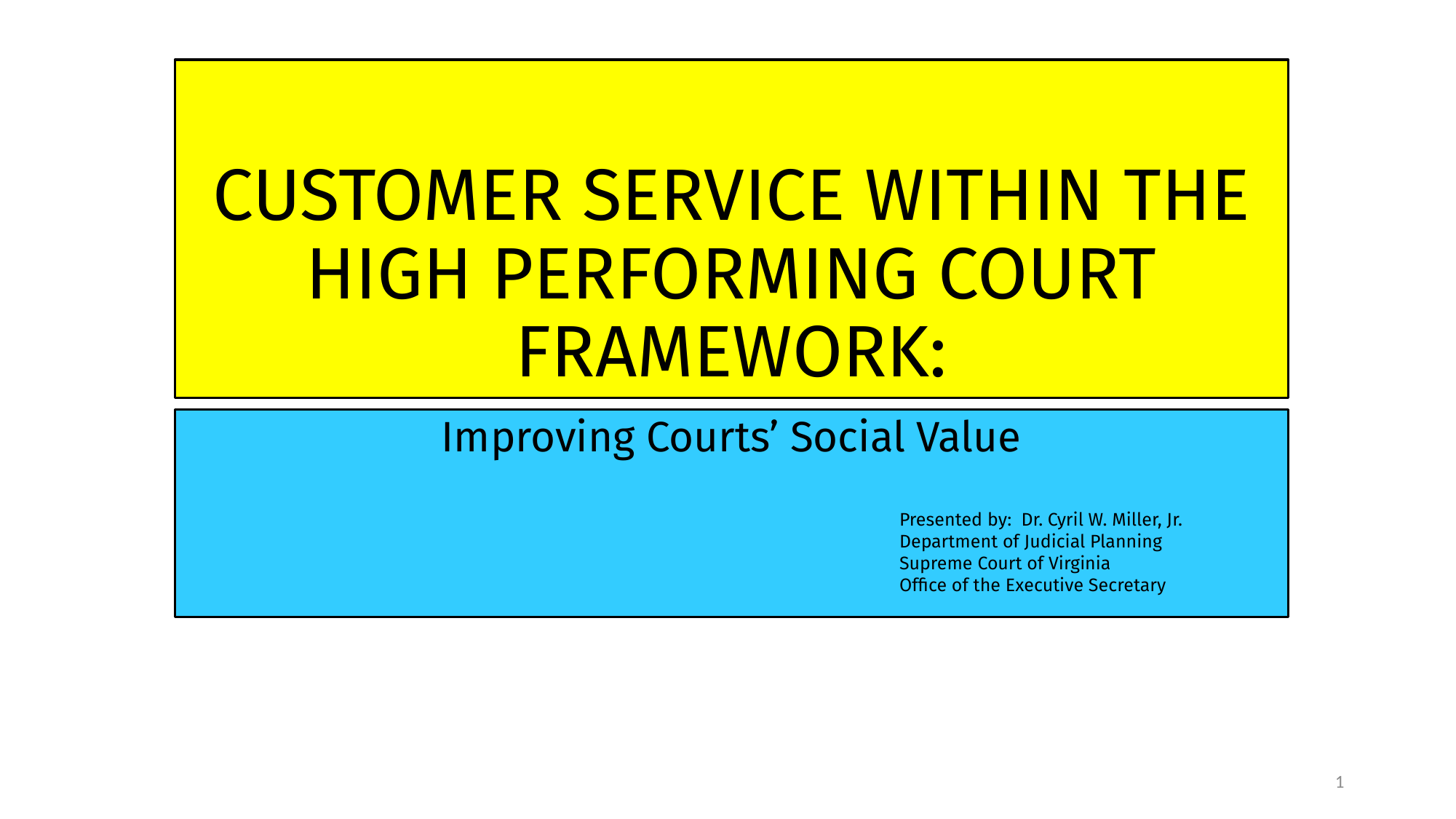

# CUSTOMER SERVICE WITHIN THE HIGH PERFORMING COURT FRAMEWORK:
Improving Courts’ Social Value

Presented by:  Dr. Cyril W. Miller, Jr.
Department of Judicial Planning
Supreme Court of Virginia
Office of the Executive Secretary

1